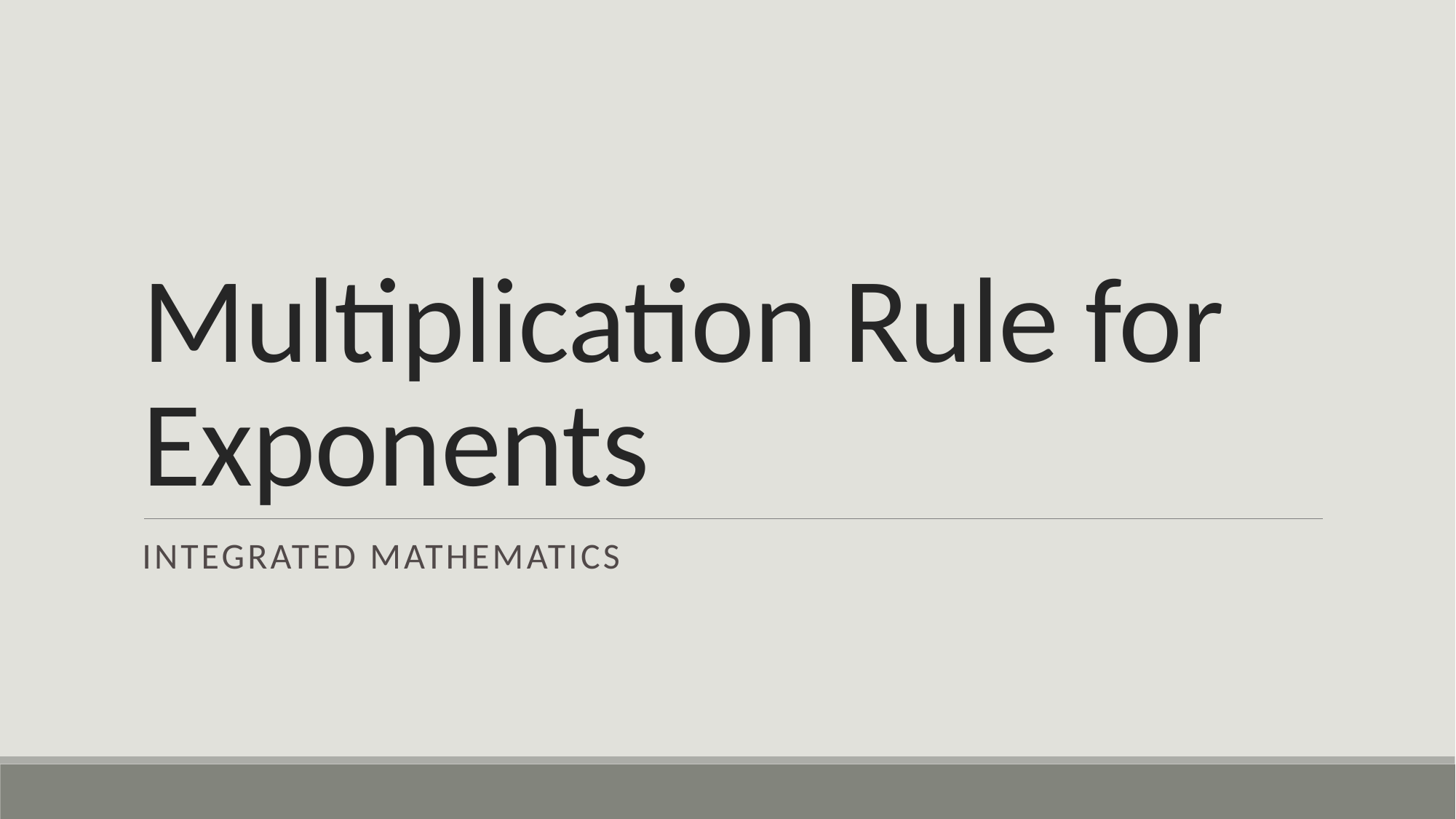

# Multiplication Rule for Exponents
Integrated Mathematics